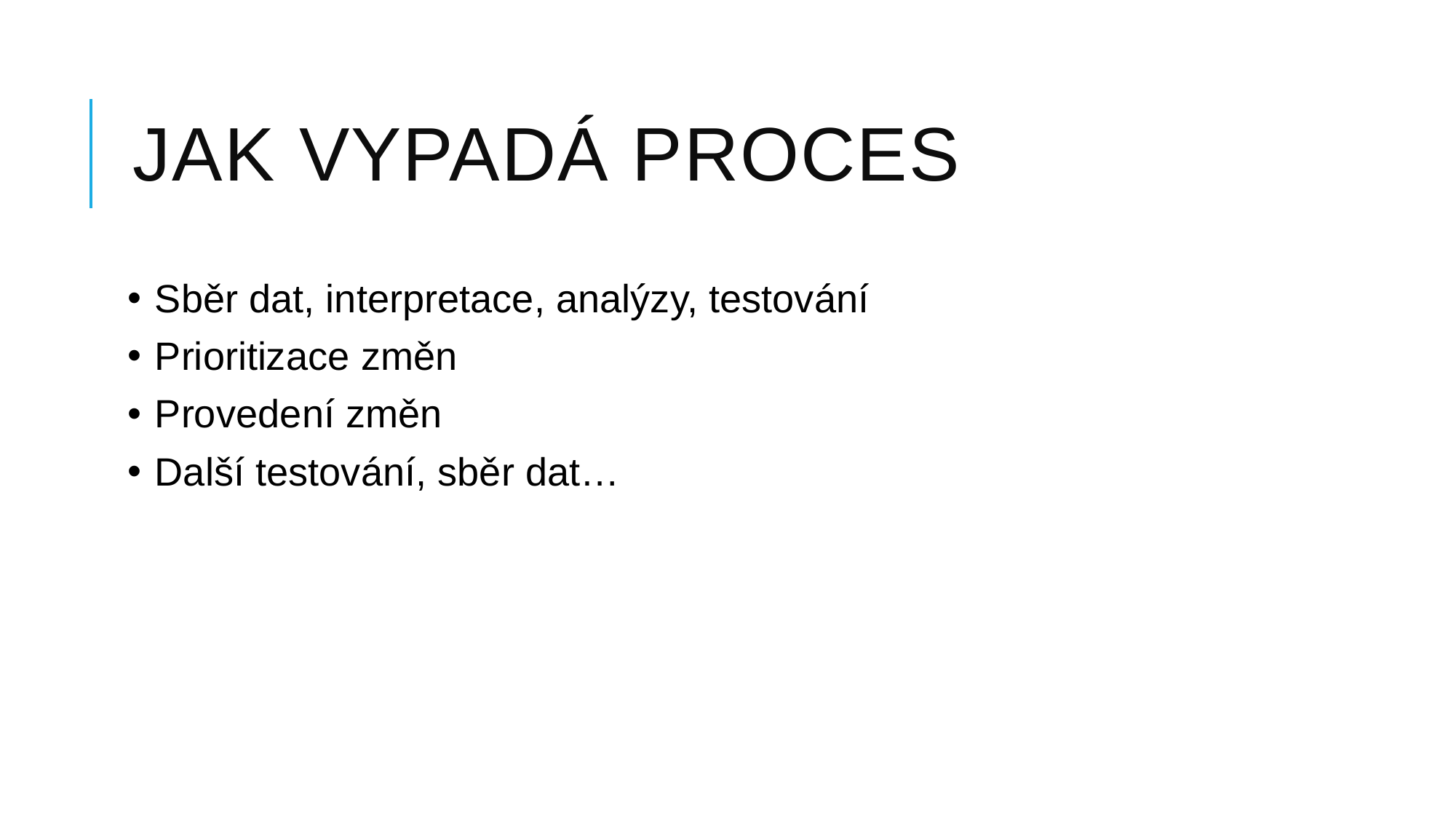

# jak vypadá proces
Sběr dat, interpretace, analýzy, testování
Prioritizace změn
Provedení změn
Další testování, sběr dat…